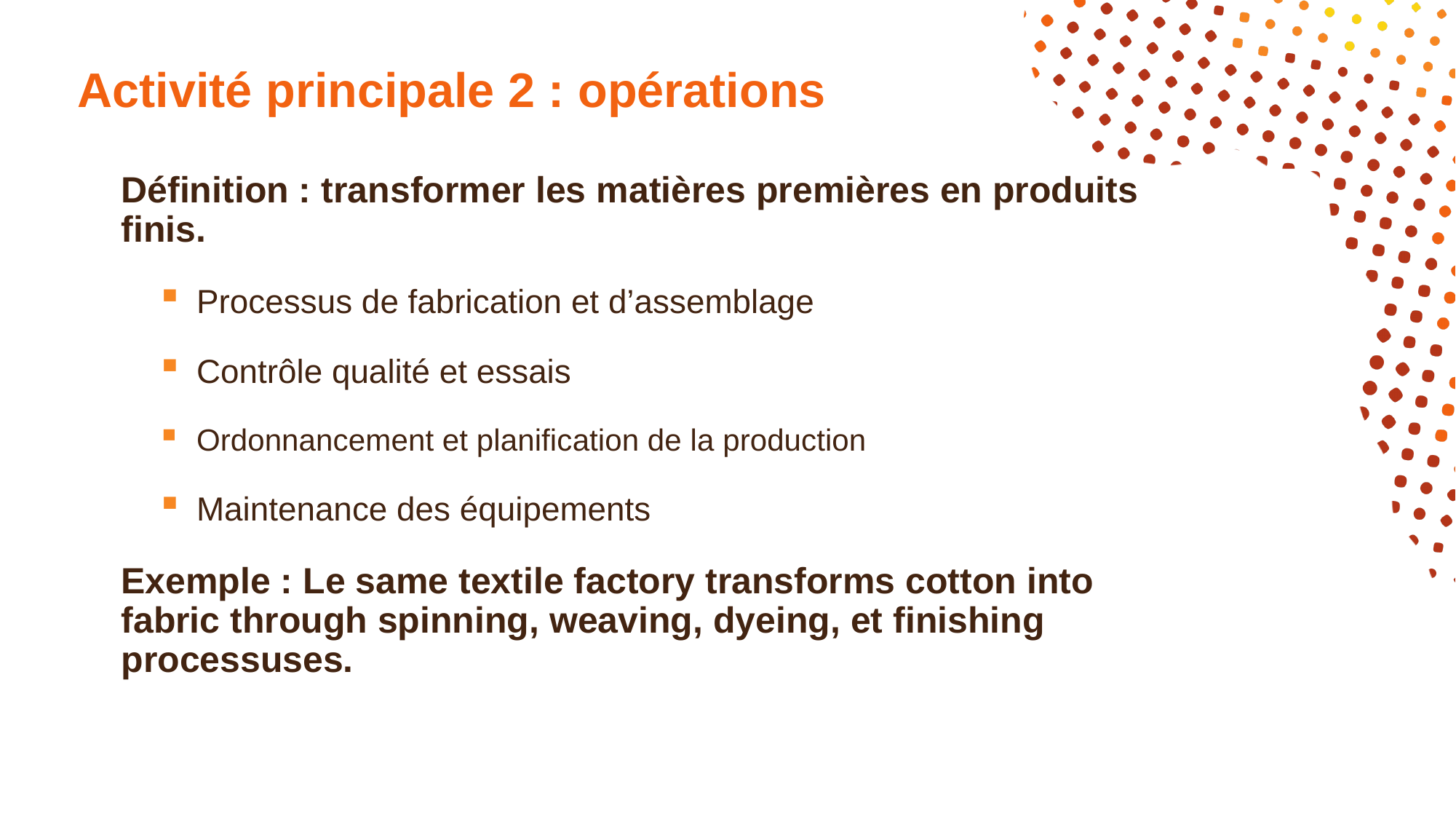

# Activité principale 2 : opérations
Définition : transformer les matières premières en produits finis.
Processus de fabrication et d’assemblage
Contrôle qualité et essais
Ordonnancement et planification de la production
Maintenance des équipements
Exemple : Le same textile factory transforms cotton into fabric through spinning, weaving, dyeing, et finishing processuses.